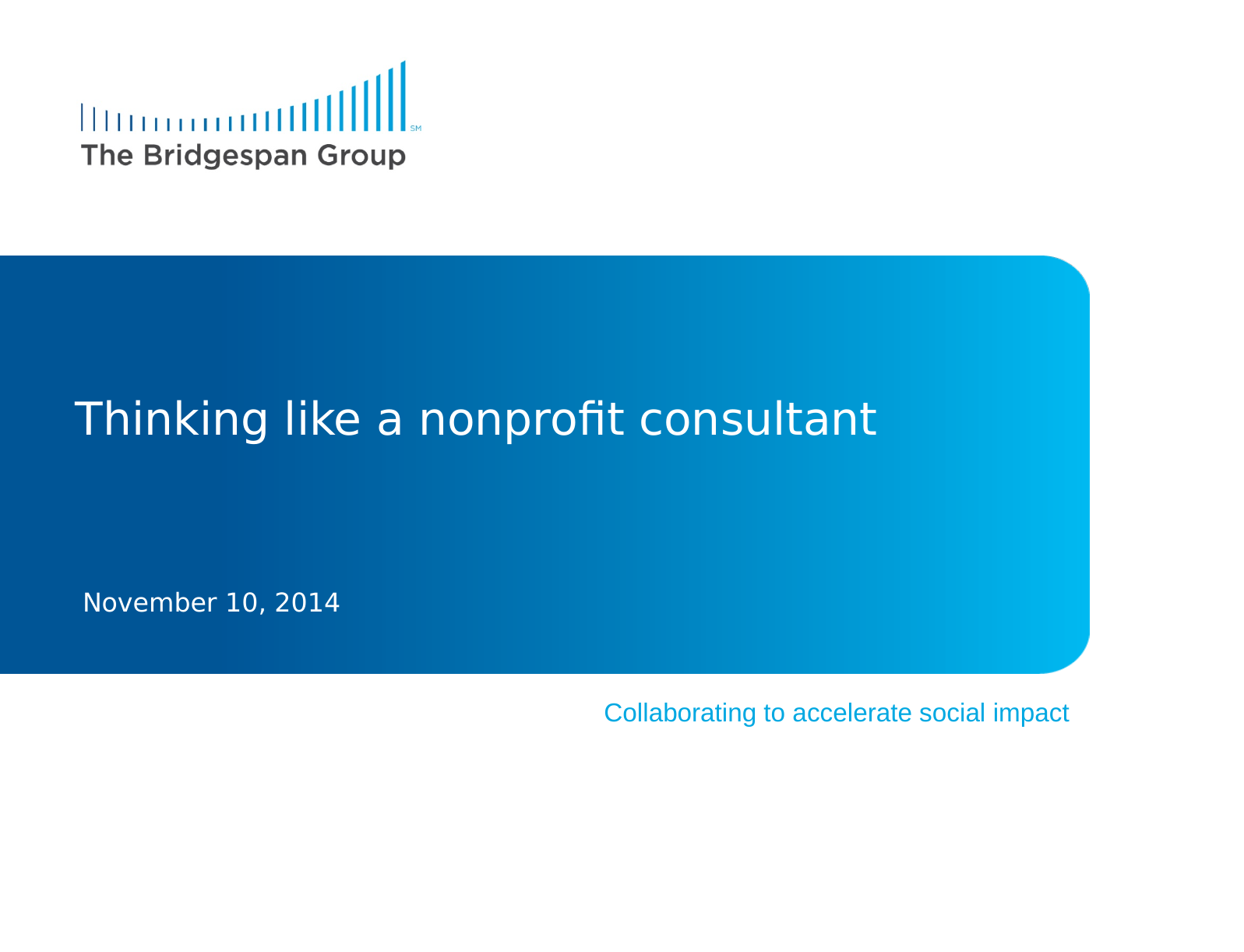

# Thinking like a nonprofit consultant
November 10, 2014